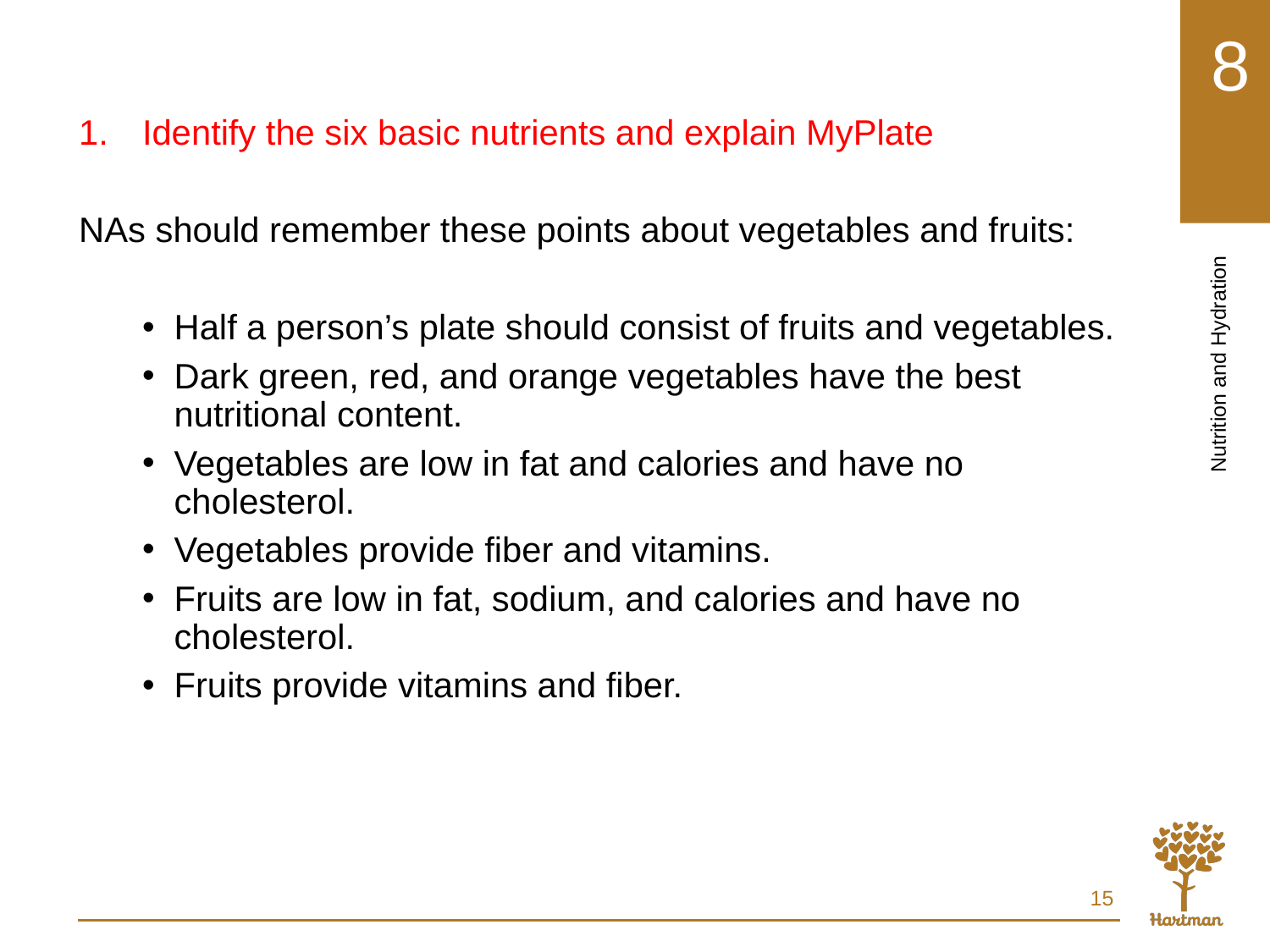

# LO1, content 13
Identify the six basic nutrients and explain MyPlate

NAs should remember these points about vegetables and fruits:

Half a person’s plate should consist of fruits and vegetables.
Dark green, red, and orange vegetables have the best nutritional content.
Vegetables are low in fat and calories and have no cholesterol.
Vegetables provide fiber and vitamins.
Fruits are low in fat, sodium, and calories and have no cholesterol.
Fruits provide vitamins and fiber.

15